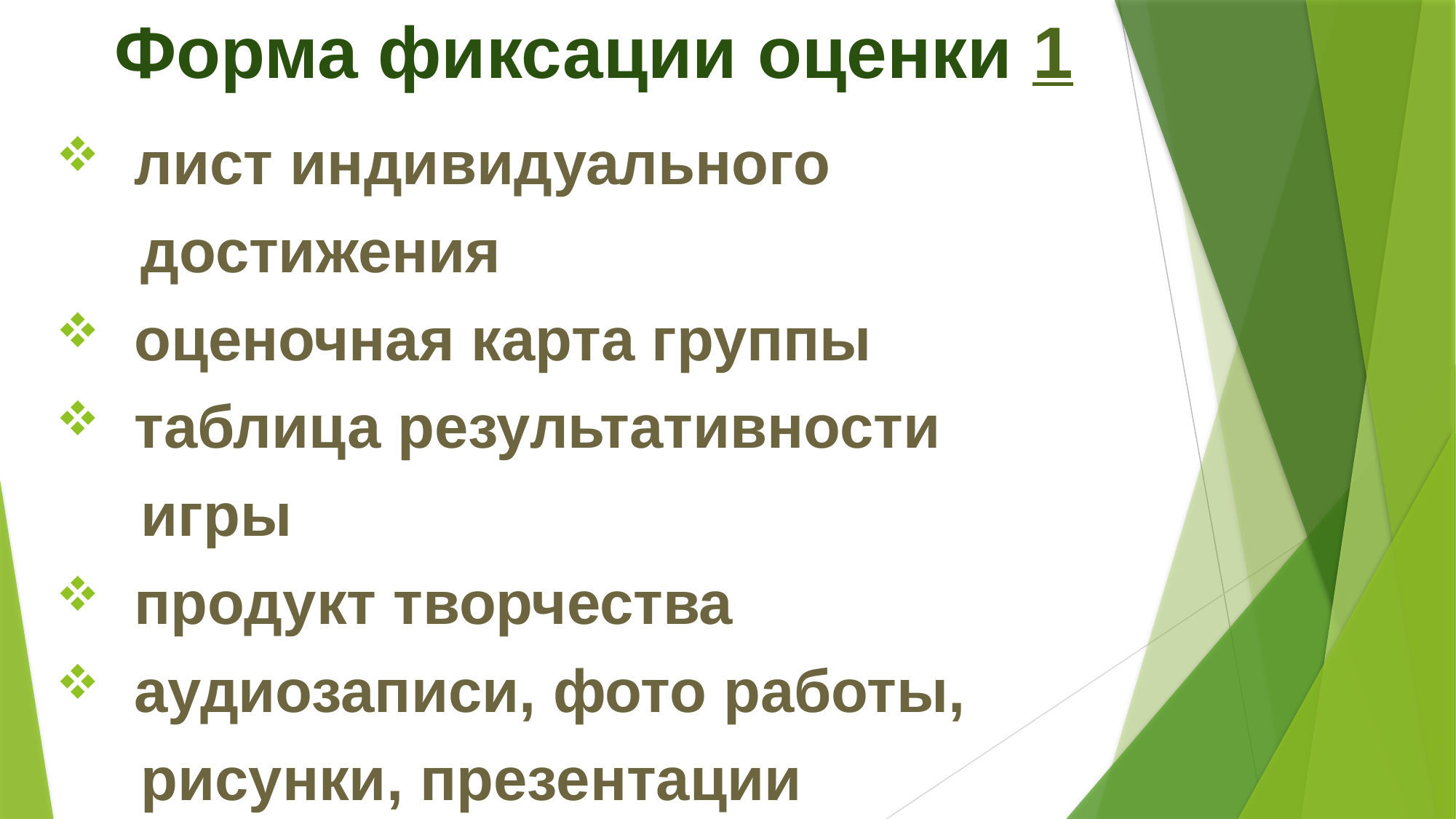

# Форма фиксации оценки 1
  лист индивидуального
     достижения
  оценочная карта группы
  таблица результативности
     игры
  продукт творчества
  аудиозаписи, фото работы,
     рисунки, презентации